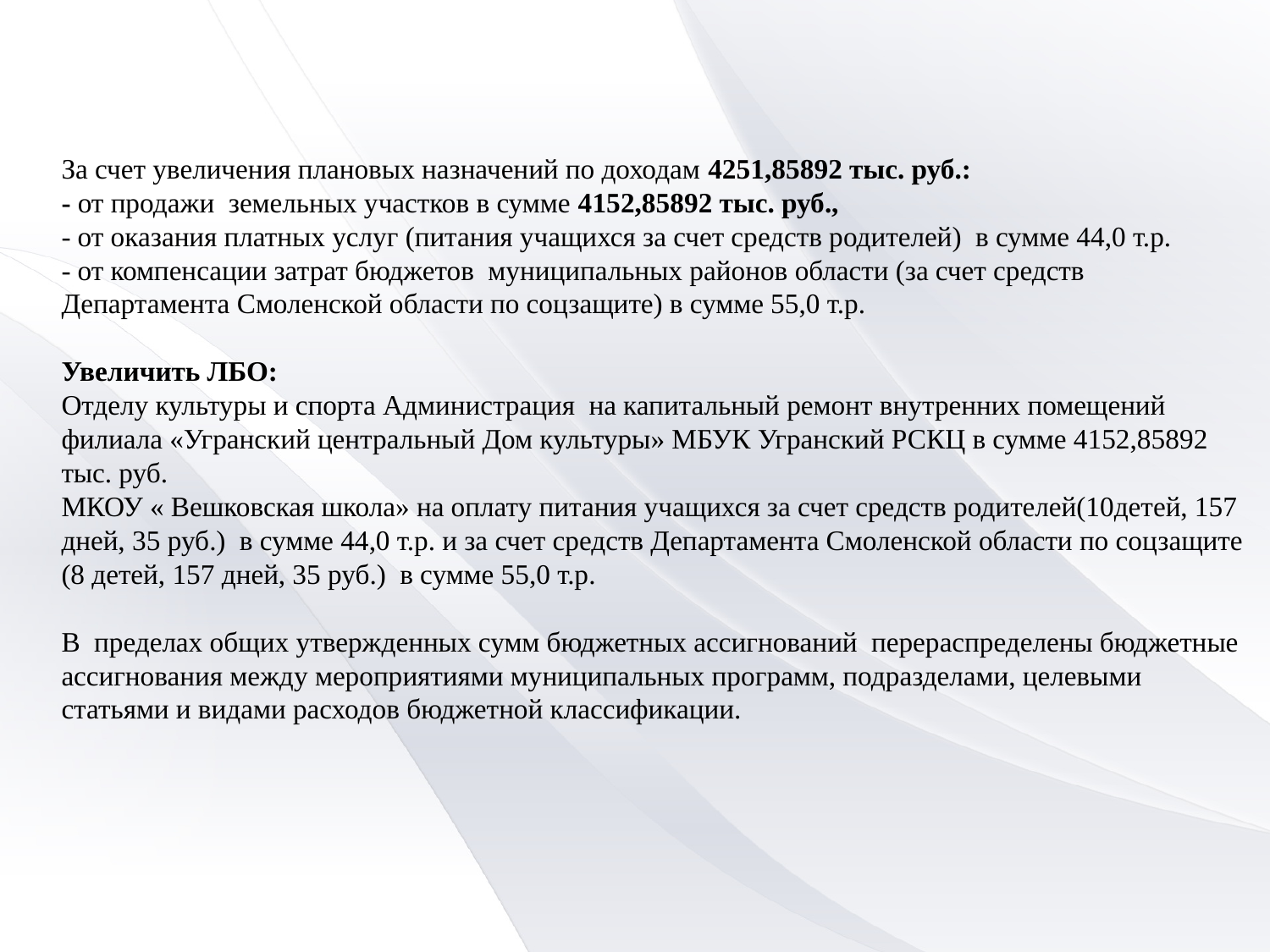

За счет увеличения плановых назначений по доходам 4251,85892 тыс. руб.:
- от продажи  земельных участков в сумме 4152,85892 тыс. руб.,
- от оказания платных услуг (питания учащихся за счет средств родителей)  в сумме 44,0 т.р.
- от компенсации затрат бюджетов  муниципальных районов области (за счет средств Департамента Смоленской области по соцзащите) в сумме 55,0 т.р.

Увеличить ЛБО:
Отделу культуры и спорта Администрация  на капитальный ремонт внутренних помещений филиала «Угранский центральный Дом культуры» МБУК Угранский РСКЦ в сумме 4152,85892 тыс. руб.
МКОУ « Вешковская школа» на оплату питания учащихся за счет средств родителей(10детей, 157 дней, 35 руб.)  в сумме 44,0 т.р. и за счет средств Департамента Смоленской области по соцзащите (8 детей, 157 дней, 35 руб.)  в сумме 55,0 т.р.

В  пределах общих утвержденных сумм бюджетных ассигнований  перераспределены бюджетные ассигнования между мероприятиями муниципальных программ, подразделами, целевыми статьями и видами расходов бюджетной классификации.